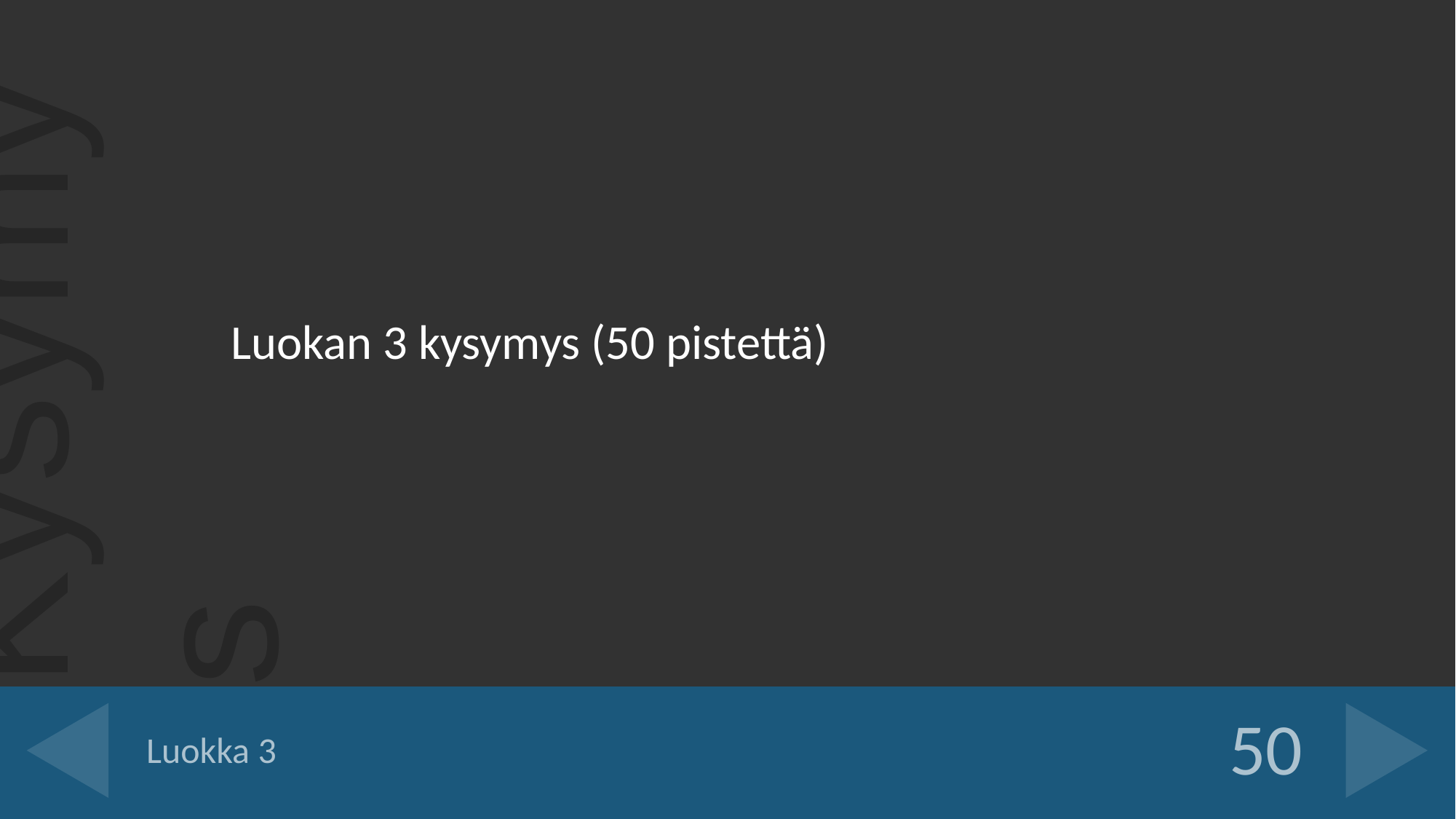

Luokan 3 kysymys (50 pistettä)
# Luokka 3
50